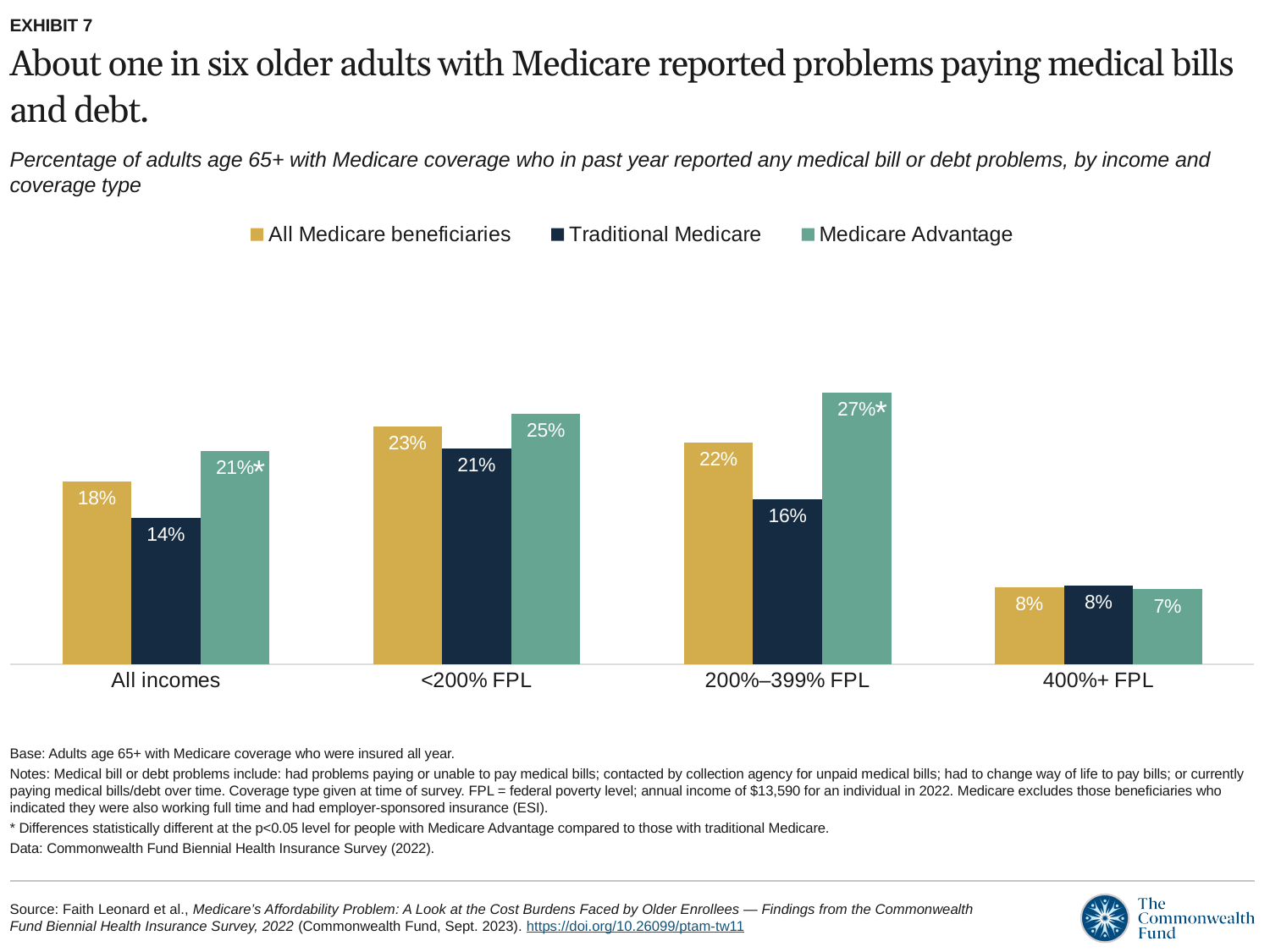

EXHIBIT 7
# About one in six older adults with Medicare reported problems paying medical bills and debt.
Percentage of adults age 65+ with Medicare coverage who in past year reported any medical bill or debt problems, by income and coverage type

### Chart

| Category | All Medicare beneficiaries | Traditional Medicare | Medicare Advantage |
|---|---|---|---|
| All incomes | 0.1794 | 0.144 | 0.2095 |
| <200% FPL | 0.2336 | 0.2121 | 0.2459 |
| 200%–399% FPL | 0.2178 | 0.1618 | 0.2669 |
| 400%+ FPL | 0.0757 | 0.0774 | 0.0735 |
*
*
Base: Adults age 65+ with Medicare coverage who were insured all year.
Notes: Medical bill or debt problems include: had problems paying or unable to pay medical bills; contacted by collection agency for unpaid medical bills; had to change way of life to pay bills; or currently paying medical bills/debt over time. Coverage type given at time of survey. FPL = federal poverty level; annual income of $13,590 for an individual in 2022. Medicare excludes those beneficiaries who indicated they were also working full time and had employer-sponsored insurance (ESI).
* Differences statistically different at the p<0.05 level for people with Medicare Advantage compared to those with traditional Medicare.
Data: Commonwealth Fund Biennial Health Insurance Survey (2022).